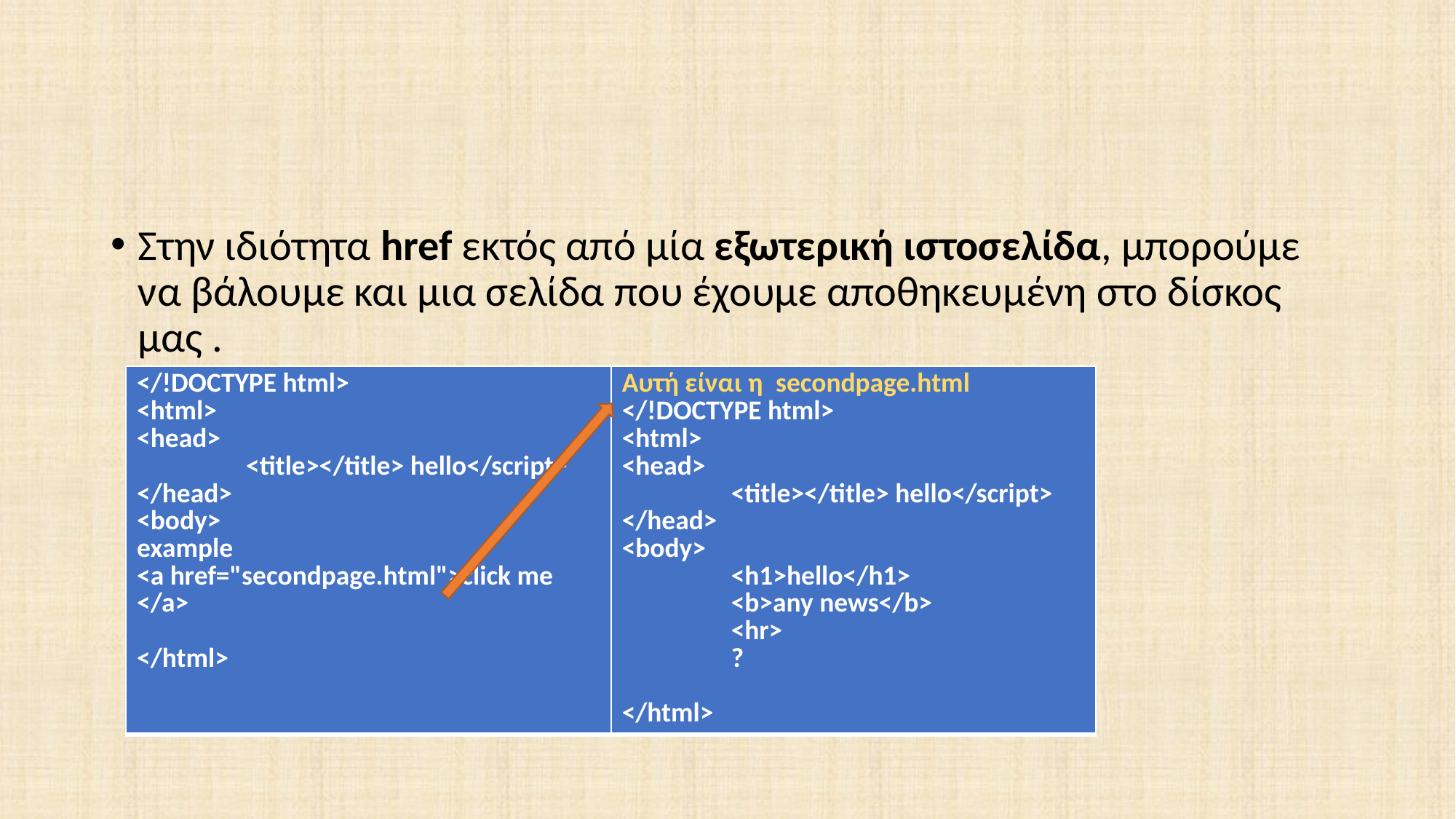

#
Στην ιδιότητα href εκτός από μία εξωτερική ιστοσελίδα, μπορούμε να βάλουμε και μια σελίδα που έχουμε αποθηκευμένη στο δίσκος μας .

| </!DOCTYPE html> <html> <head> <title></title> hello</script> </head> <body> example <a href="secondpage.html">click me </a> </html> | Αυτή είναι η secondpage.html </!DOCTYPE html> <html> <head> <title></title> hello</script> </head> <body> <h1>hello</h1> <b>any news</b> <hr> ? </html> |
| --- | --- |